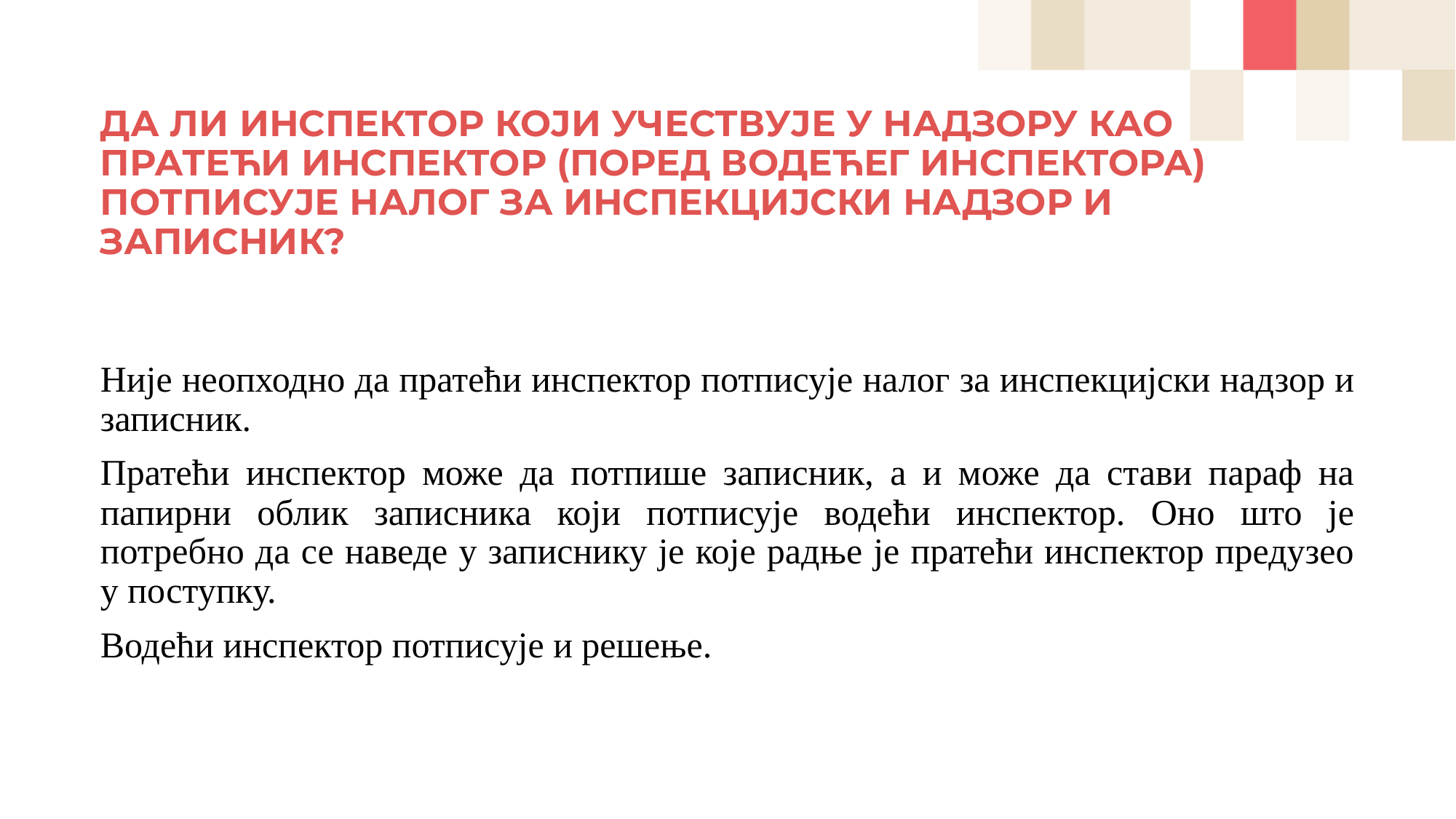

# ДА ЛИ ИНСПЕКТОР КОЈИ УЧЕСТВУЈЕ У НАДЗОРУ КАО ПРАТЕЋИ ИНСПЕКТОР (ПОРЕД ВОДЕЋЕГ ИНСПЕКТОРА) ПОТПИСУЈЕ НАЛОГ ЗА ИНСПЕКЦИЈСКИ НАДЗОР И ЗАПИСНИК?
Није неопходно да пратећи инспектор потписује налог за инспекцијски надзор и записник.
Пратећи инспектор може да потпише записник, а и може да стави параф на папирни облик записника који потписује водећи инспектор. Оно што је потребно да се наведе у записнику је које радње је пратећи инспектор предузео у поступку.
Водећи инспектор потписује и решење.